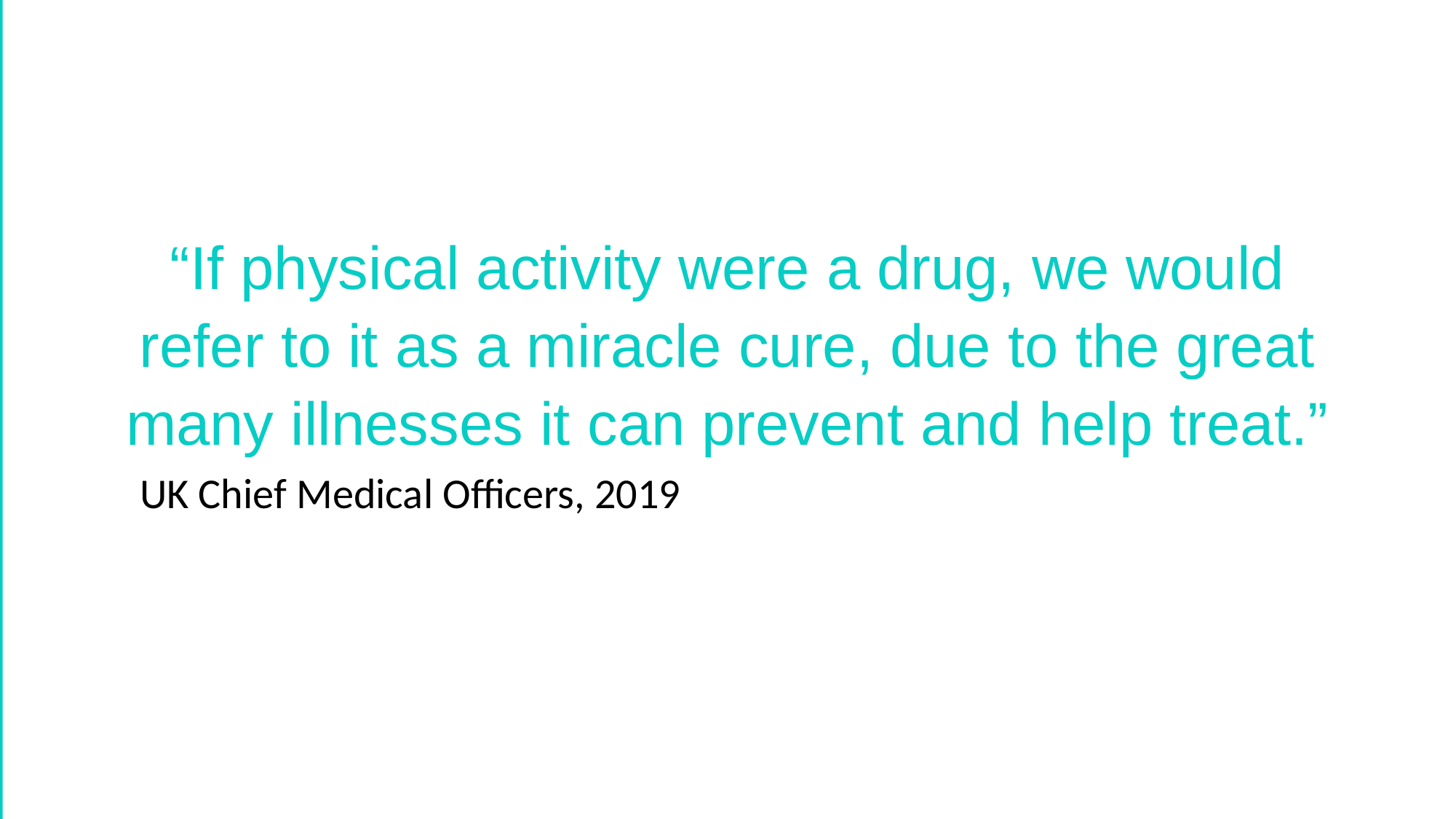

“If physical activity were a drug, we would refer to it as a miracle cure, due to the great many illnesses it can prevent and help treat.”
   UK Chief Medical Officers, 2019